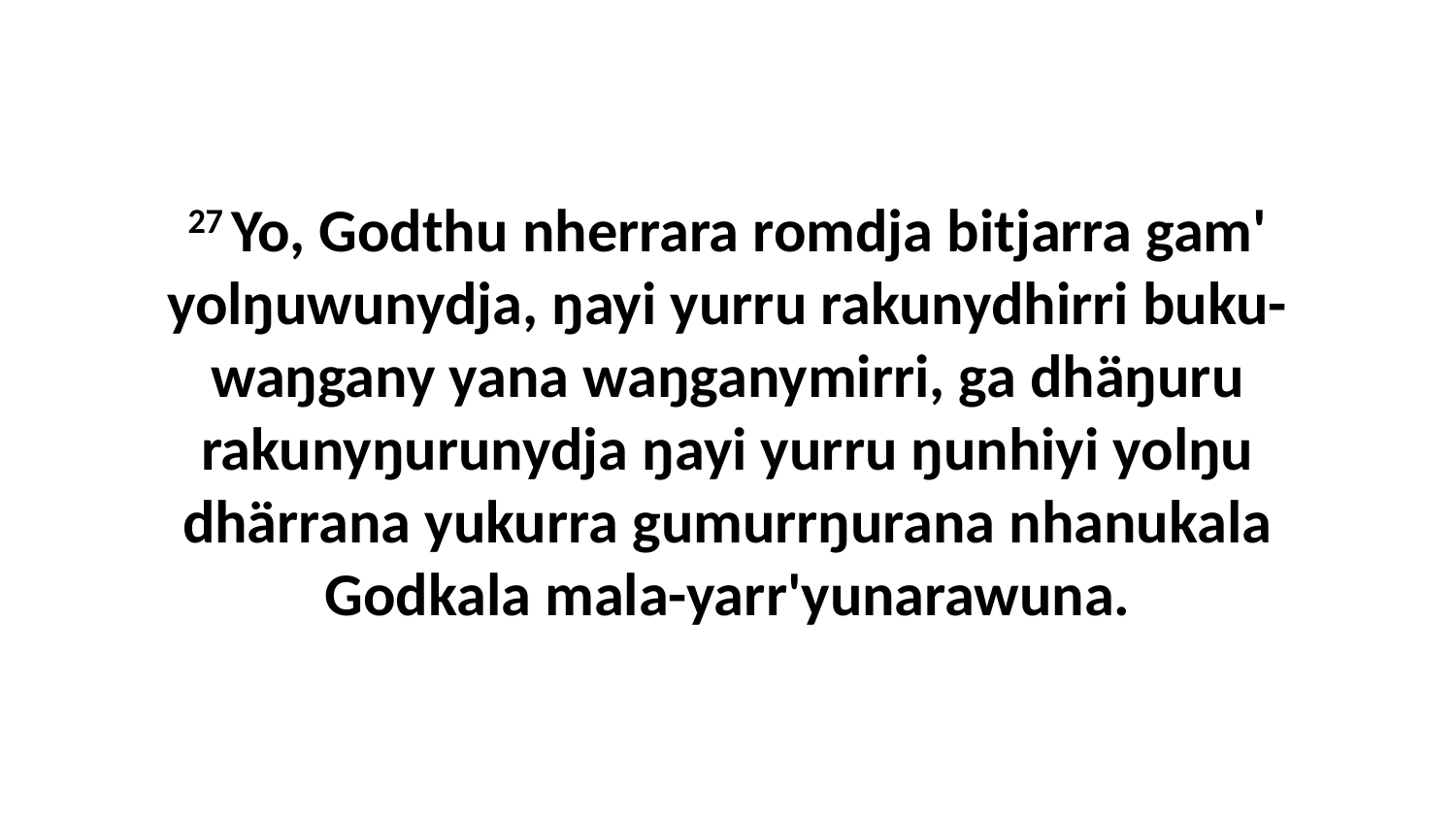

27 Yo, Godthu nherrara romdja bitjarra gam' yolŋuwunydja, ŋayi yurru rakunydhirri buku-waŋgany yana waŋganymirri, ga dhäŋuru rakunyŋurunydja ŋayi yurru ŋunhiyi yolŋu dhärrana yukurra gumurrŋurana nhanukala Godkala mala-yarr'yunarawuna.